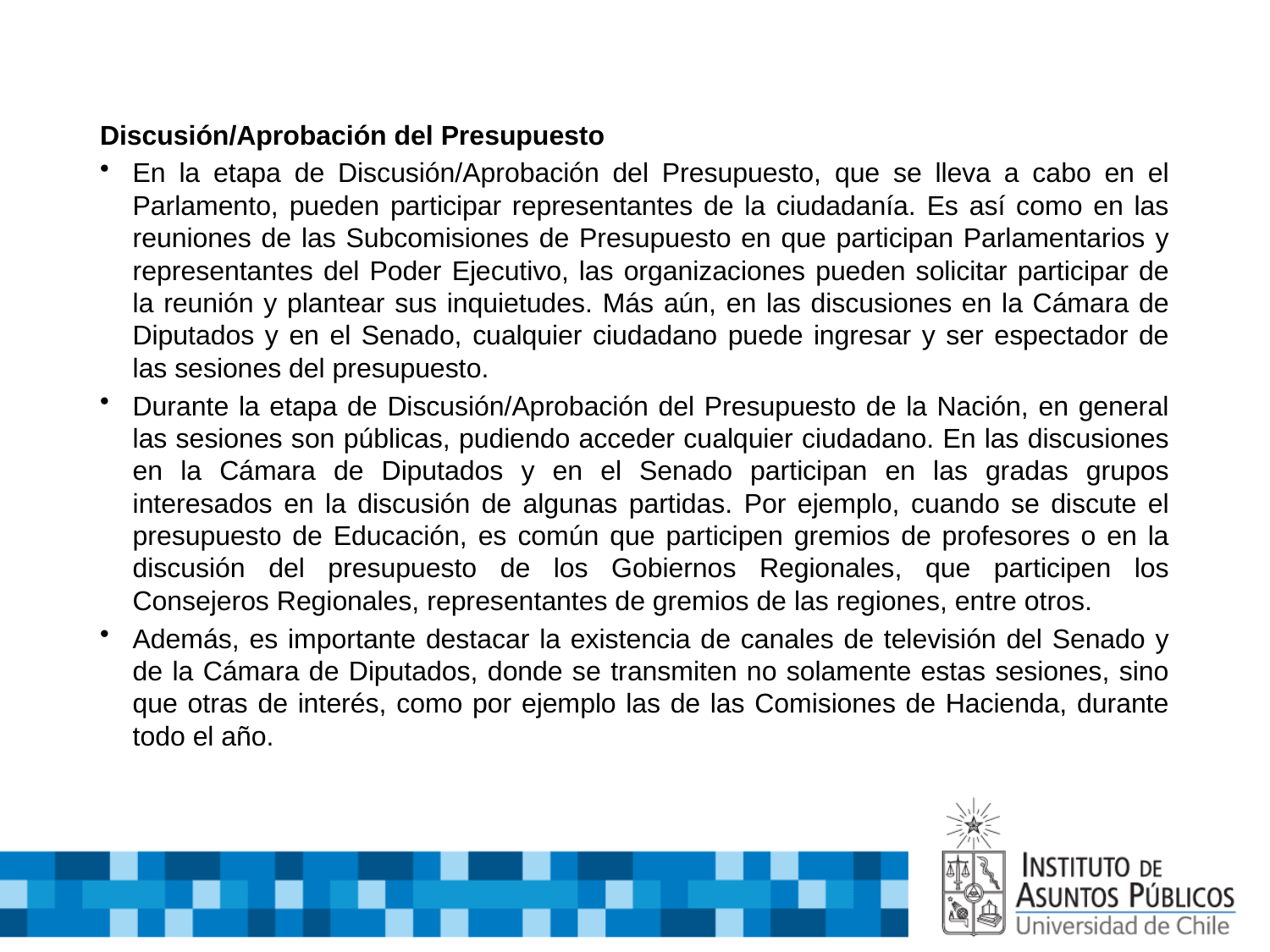

Discusión/Aprobación del Presupuesto
En la etapa de Discusión/Aprobación del Presupuesto, que se lleva a cabo en el Parlamento, pueden participar representantes de la ciudadanía. Es así como en las reuniones de las Subcomisiones de Presupuesto en que participan Parlamentarios y representantes del Poder Ejecutivo, las organizaciones pueden solicitar participar de la reunión y plantear sus inquietudes. Más aún, en las discusiones en la Cámara de Diputados y en el Senado, cualquier ciudadano puede ingresar y ser espectador de las sesiones del presupuesto.
Durante la etapa de Discusión/Aprobación del Presupuesto de la Nación, en general las sesiones son públicas, pudiendo acceder cualquier ciudadano. En las discusiones en la Cámara de Diputados y en el Senado participan en las gradas grupos interesados en la discusión de algunas partidas. Por ejemplo, cuando se discute el presupuesto de Educación, es común que participen gremios de profesores o en la discusión del presupuesto de los Gobiernos Regionales, que participen los Consejeros Regionales, representantes de gremios de las regiones, entre otros.
Además, es importante destacar la existencia de canales de televisión del Senado y de la Cámara de Diputados, donde se transmiten no solamente estas sesiones, sino que otras de interés, como por ejemplo las de las Comisiones de Hacienda, durante todo el año.